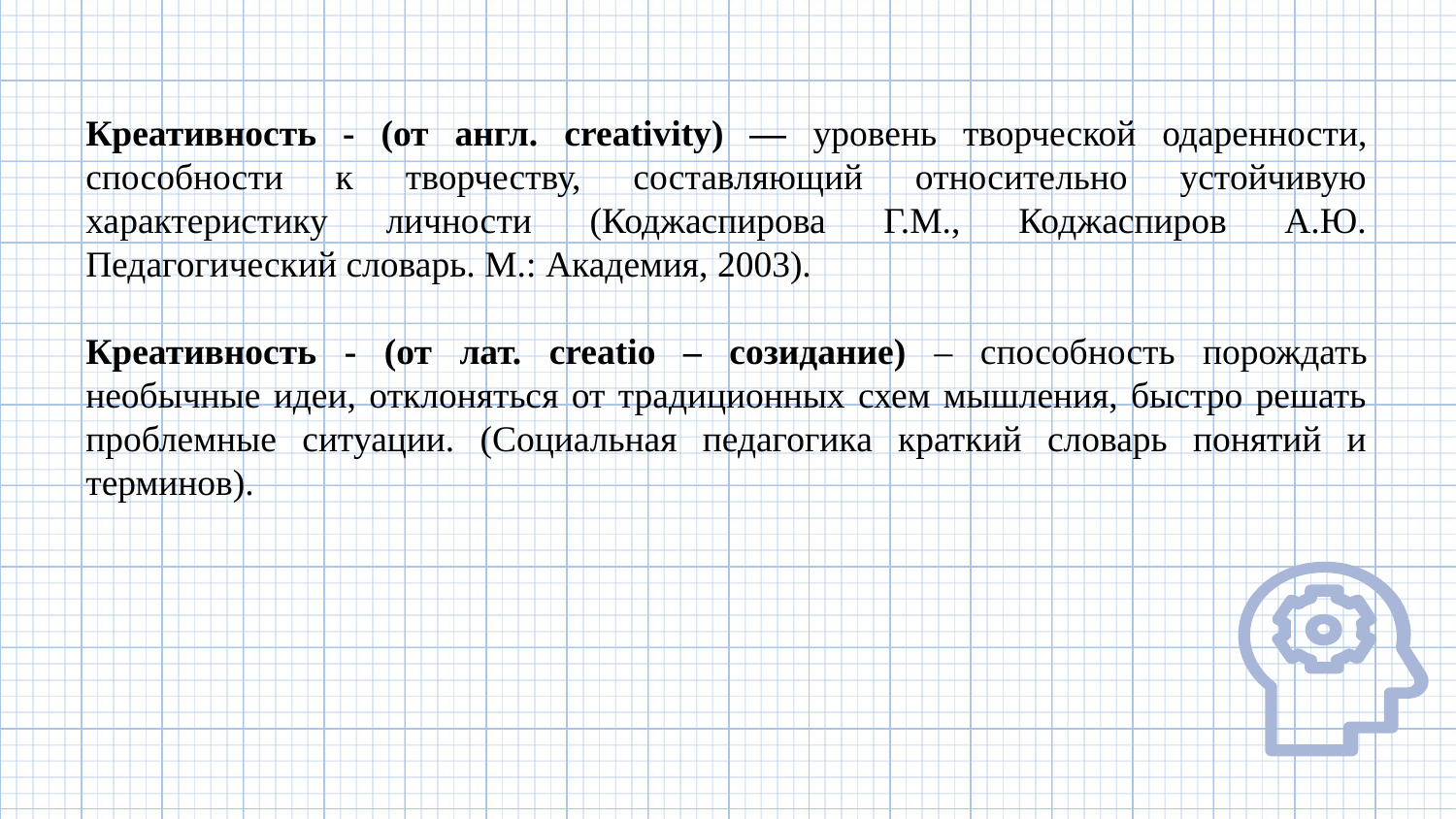

Креативность - (от англ. creativity) — уровень творческой одаренности, способности к творчеству, составляющий относительно устойчивую характеристику личности (Коджаспирова Г.М., Коджаспиров А.Ю. Педагогический словарь. М.: Академия, 2003).

Креативность - (от лат. creatio – созидание) – способность порождать необычные идеи, отклоняться от традиционных схем мышления, быстро решать проблемные ситуации. (Социальная педагогика краткий словарь понятий и терминов).